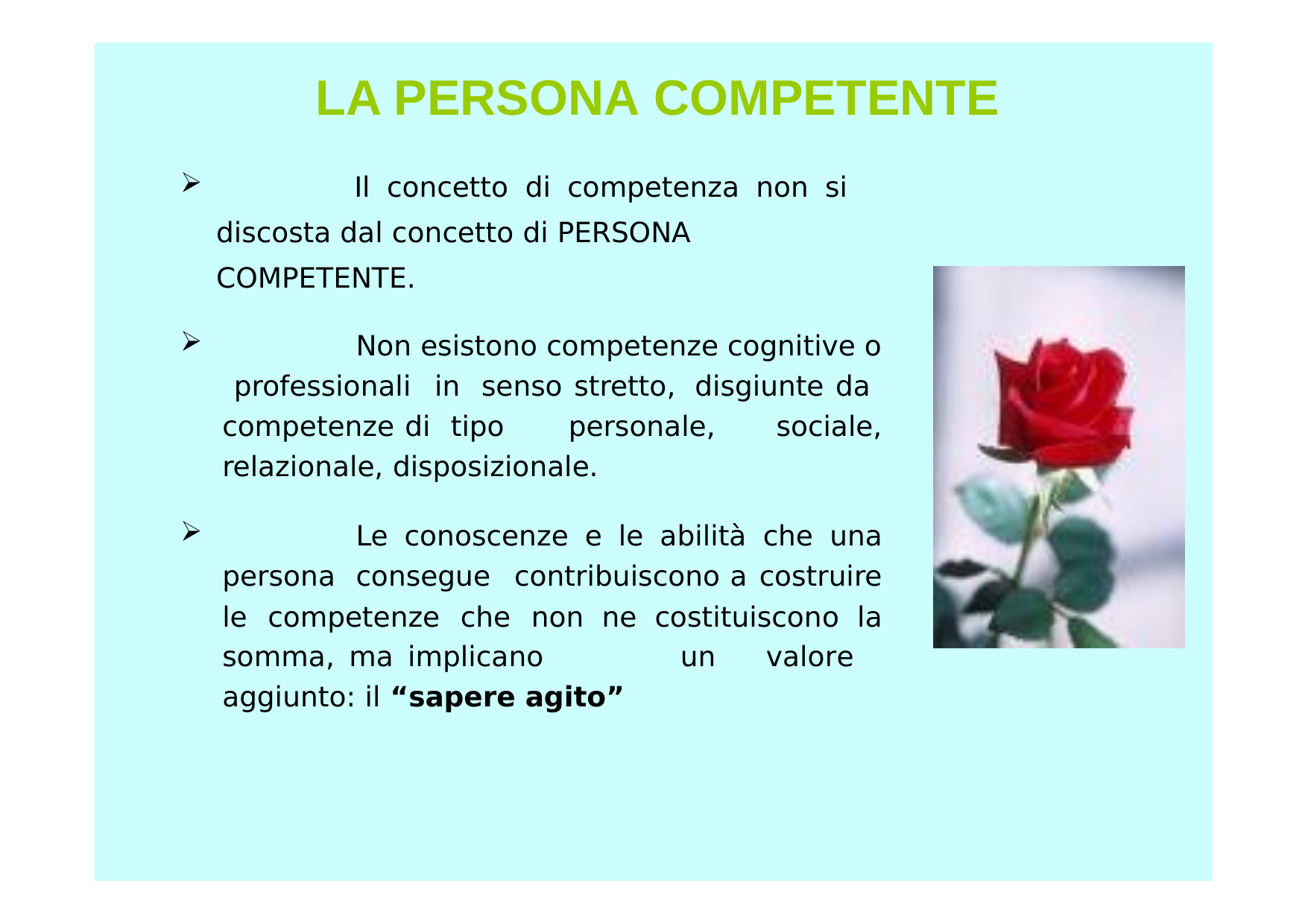

LA PERSONA COMPETENTE
	Il concetto di competenza non si
discosta dal concetto di PERSONA
COMPETENTE.
	Non esistono competenze cognitive o  professionali  in senso stretto,	 disgiunte da  competenze di	tipo      personale,     sociale, relazionale, disposizionale.
	Le conoscenze e le abilità che una persona	consegue  contribuiscono a costruire le competenze che non ne costituiscono la somma, ma implicano		un   valore   aggiunto: il “sapere agito”